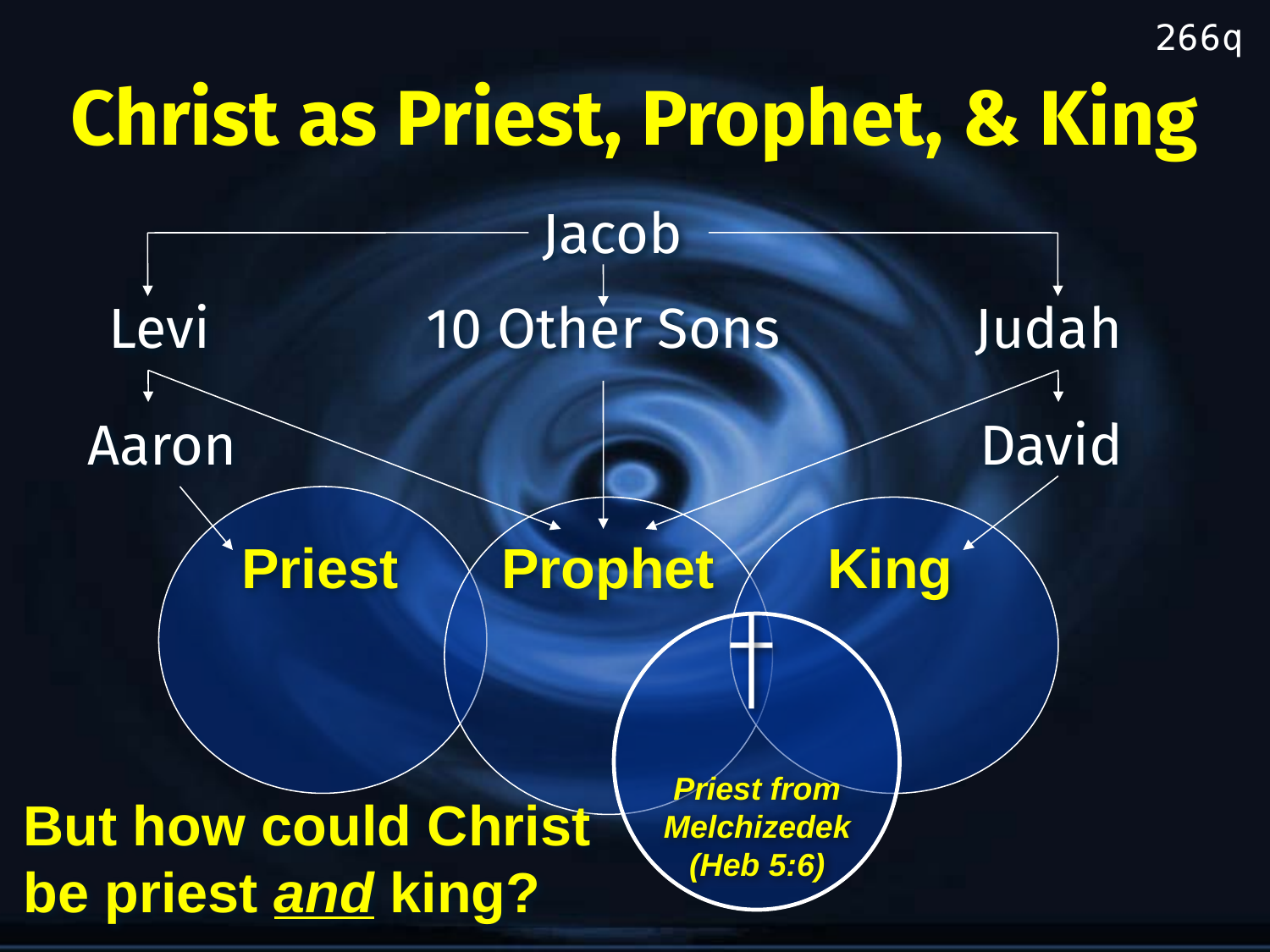

266q
# Christ as Priest, Prophet, & King
Jacob

Levi
10 Other Sons
Judah

Aaron
David

Priest
Prophet
King

Priest from
Melchizedek
(Heb 5:6)
But how could Christ be priest and king?